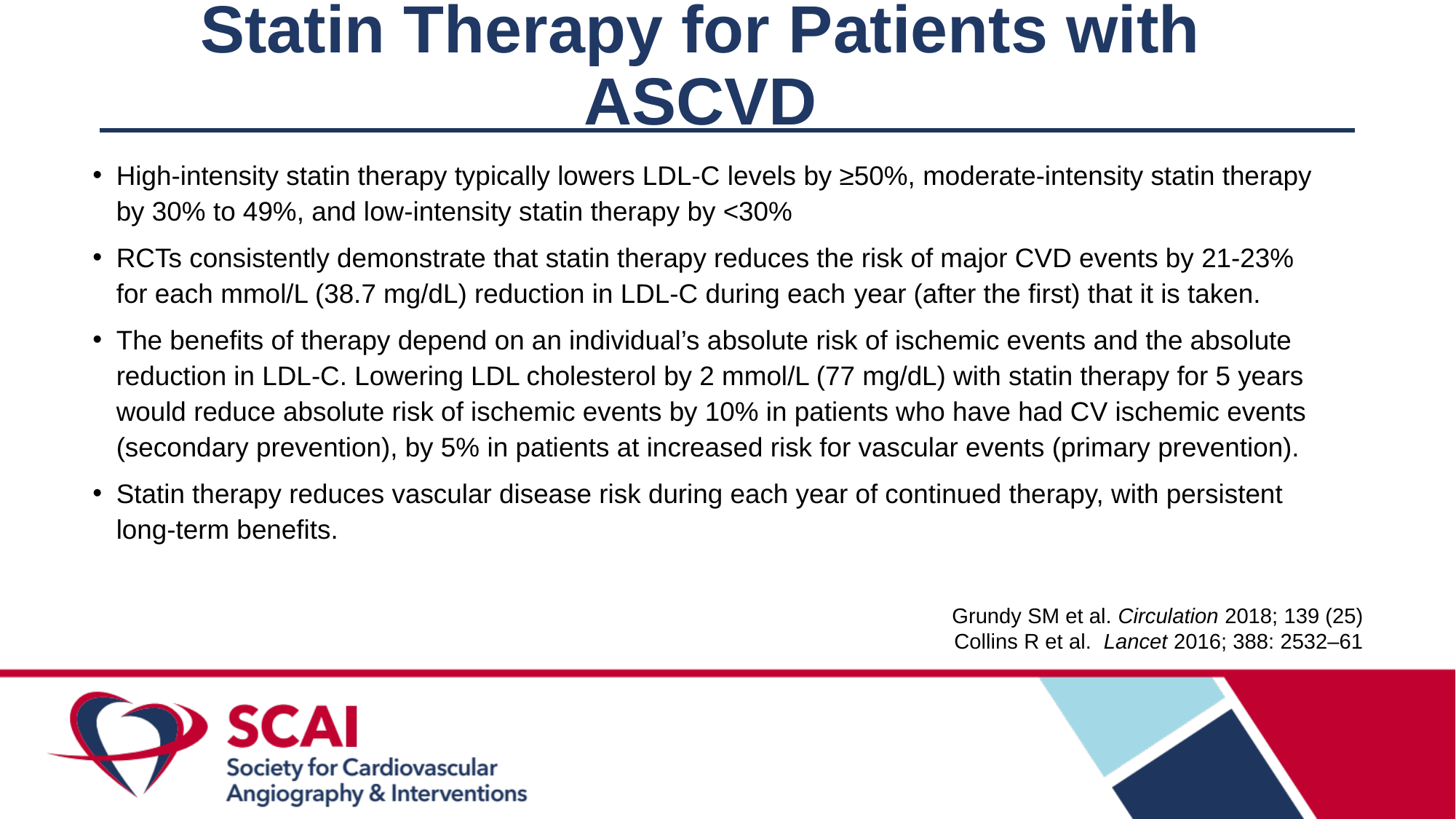

# Statin Therapy for Patients with ASCVD
High-intensity statin therapy typically lowers LDL-C levels by ≥50%, moderate-intensity statin therapy by 30% to 49%, and low-intensity statin therapy by <30%
RCTs consistently demonstrate that statin therapy reduces the risk of major CVD events by 21-23% for each mmol/L (38.7 mg/dL) reduction in LDL-C during each year (after the first) that it is taken.
The benefits of therapy depend on an individual’s absolute risk of ischemic events and the absolute reduction in LDL-C. Lowering LDL cholesterol by 2 mmol/L (77 mg/dL) with statin therapy for 5 years would reduce absolute risk of ischemic events by 10% in patients who have had CV ischemic events (secondary prevention), by 5% in patients at increased risk for vascular events (primary prevention).
Statin therapy reduces vascular disease risk during each year of continued therapy, with persistent long-term benefits.
Grundy SM et al. Circulation 2018; 139 (25)
Collins R et al.  Lancet 2016; 388: 2532–61